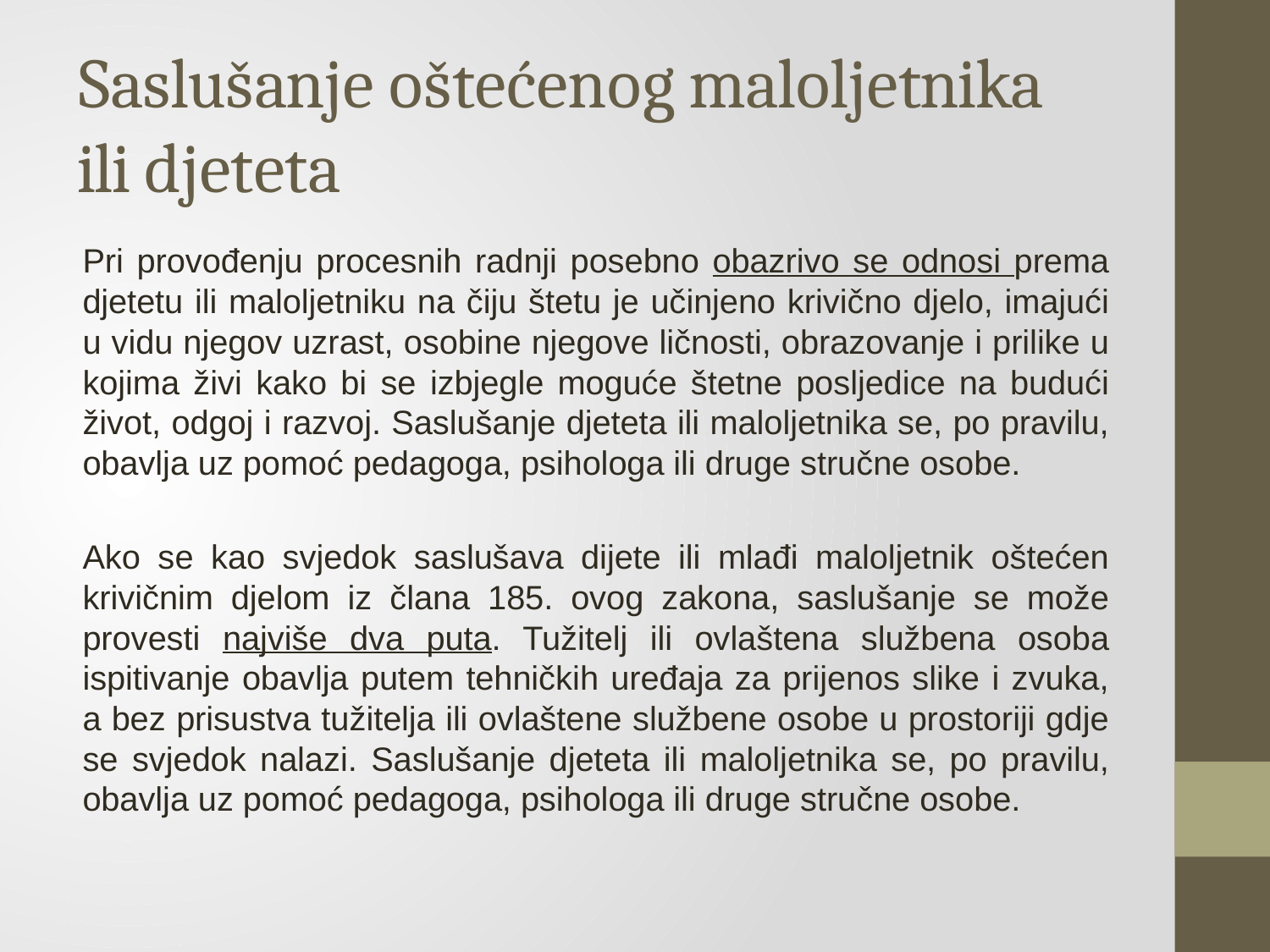

# Saslušanje oštećenog maloljetnika ili djeteta

Pri provođenju procesnih radnji posebno obazrivo se odnosi prema djetetu ili maloljetniku na čiju štetu je učinjeno krivično djelo, imajući u vidu njegov uzrast, osobine njegove ličnosti, obrazovanje i prilike u kojima živi kako bi se izbjegle moguće štetne posljedice na budući život, odgoj i razvoj. Saslušanje djeteta ili maloljetnika se, po pravilu, obavlja uz pomoć pedagoga, psihologa ili druge stručne osobe.

Ako se kao svjedok saslušava dijete ili mlađi maloljetnik oštećen krivičnim djelom iz člana 185. ovog zakona, saslušanje se može provesti najviše dva puta. Tužitelj ili ovlaštena službena osoba ispitivanje obavlja putem tehničkih uređaja za prijenos slike i zvuka, a bez prisustva tužitelja ili ovlaštene službene osobe u prostoriji gdje se svjedok nalazi. Saslušanje djeteta ili maloljetnika se, po pravilu, obavlja uz pomoć pedagoga, psihologa ili druge stručne osobe.